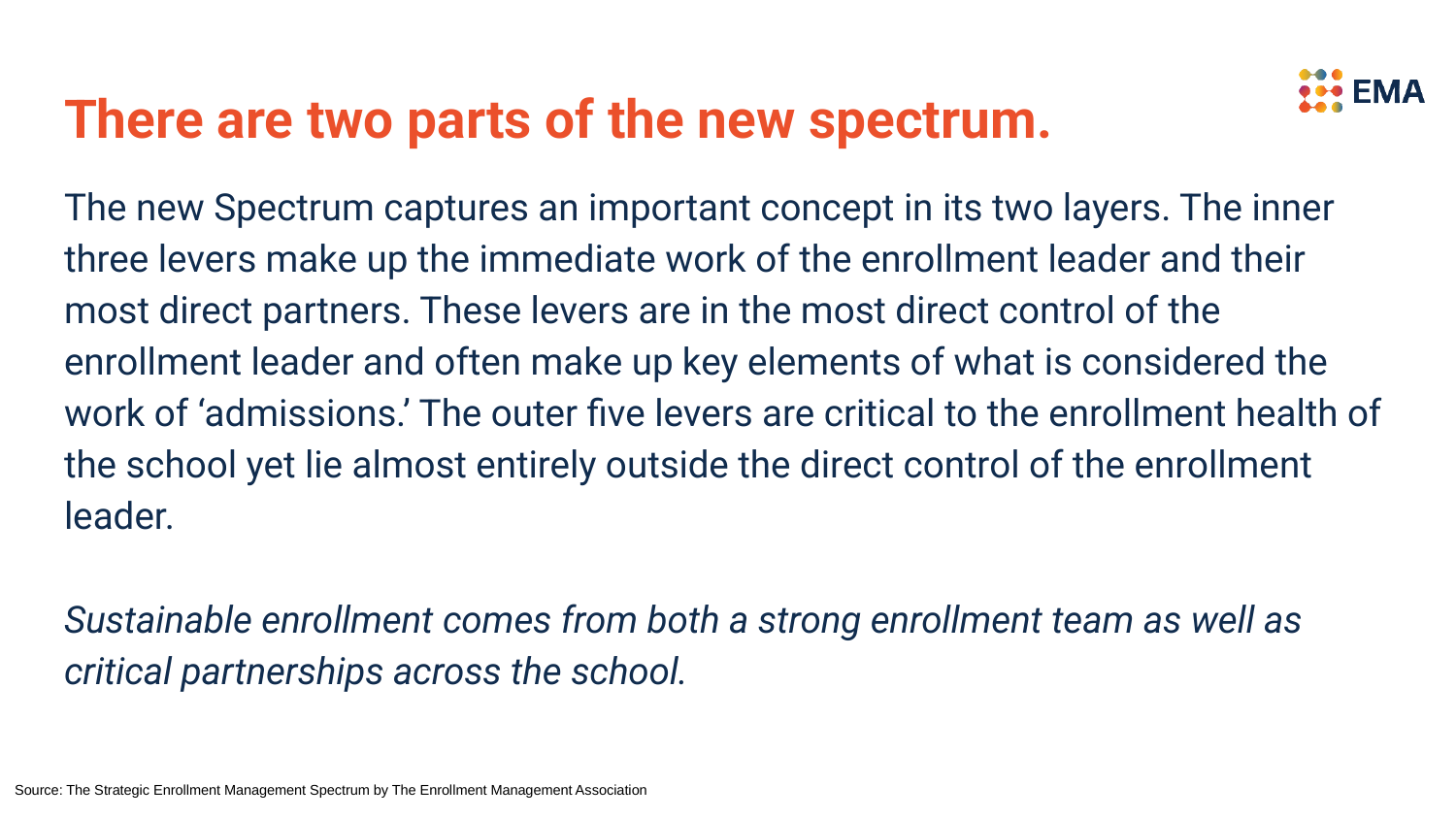

# There are two parts of the new spectrum.
The new Spectrum captures an important concept in its two layers. The inner three levers make up the immediate work of the enrollment leader and their most direct partners. These levers are in the most direct control of the enrollment leader and often make up key elements of what is considered the work of ‘admissions.’ The outer five levers are critical to the enrollment health of the school yet lie almost entirely outside the direct control of the enrollment leader.

Sustainable enrollment comes from both a strong enrollment team as well as critical partnerships across the school.
Source: The Strategic Enrollment Management Spectrum by The Enrollment Management Association